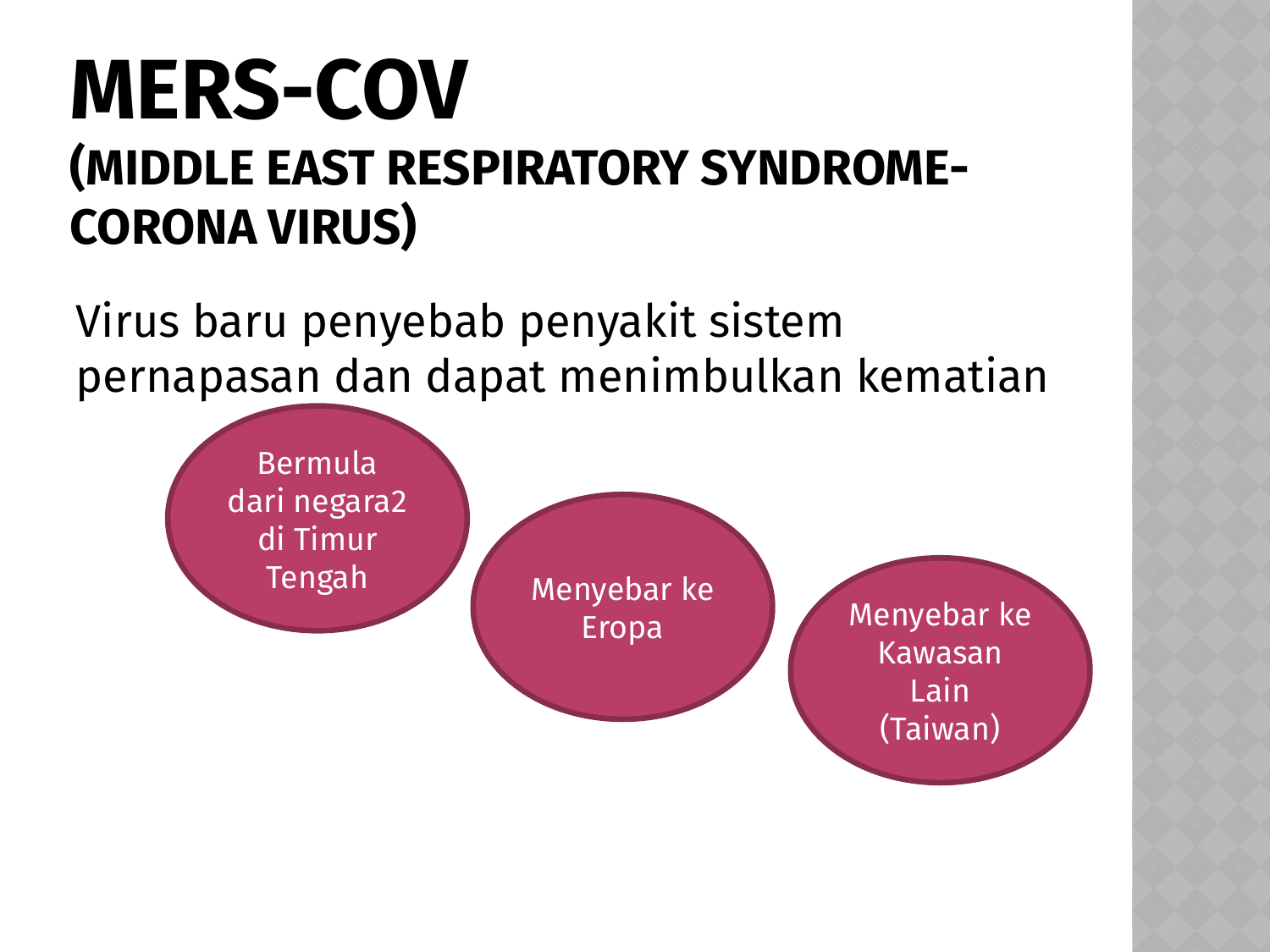

# Mers-Cov (Middle East Respiratory Syndrome- Corona Virus)
Virus baru penyebab penyakit sistem pernapasan dan dapat menimbulkan kematian
Bermula dari negara2 di Timur Tengah
Menyebar ke Eropa
Menyebar ke Kawasan Lain (Taiwan)